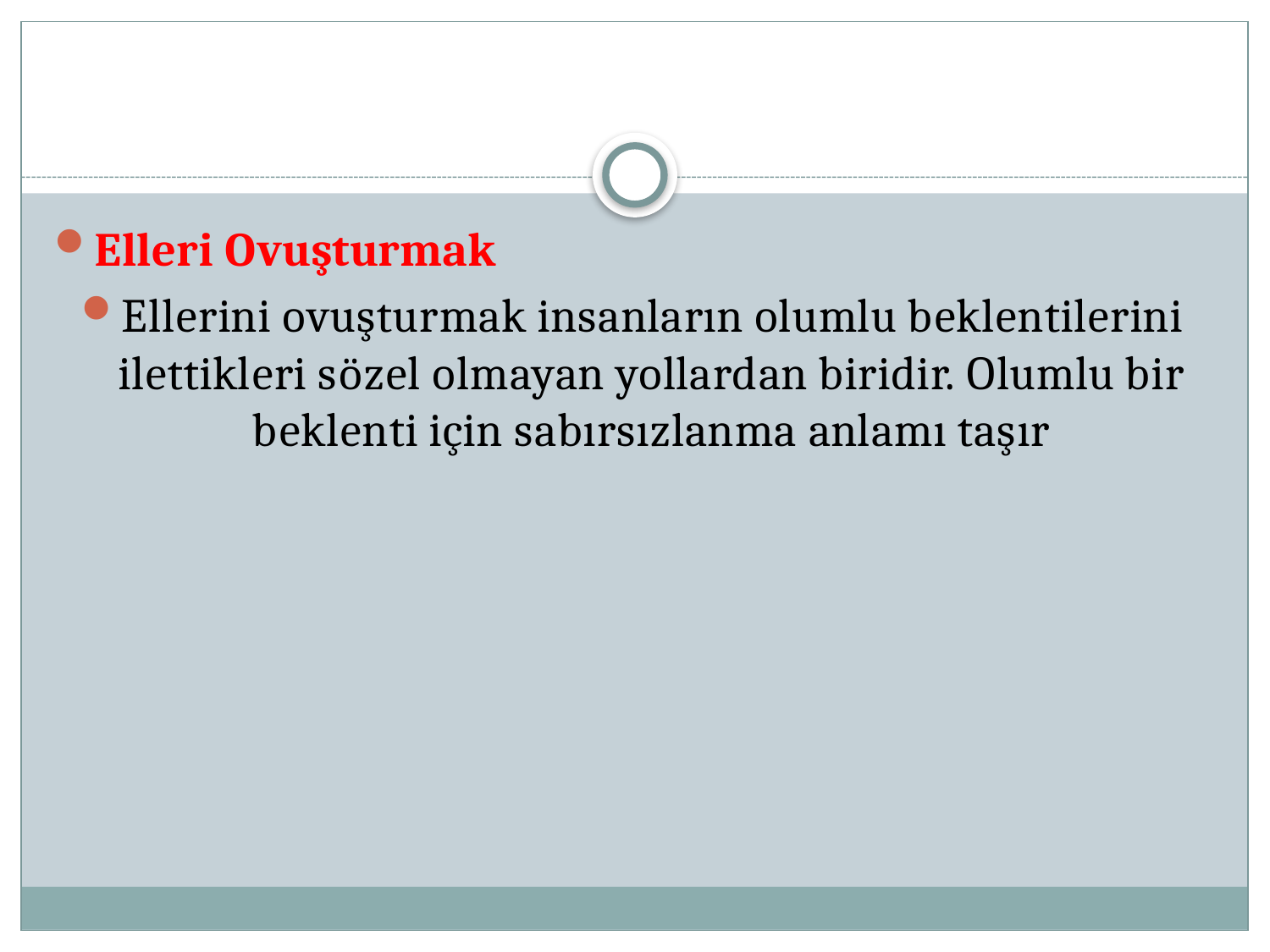

Elleri Ovuşturmak
Ellerini ovuşturmak insanların olumlu beklentilerini ilettikleri sözel olmayan yollardan biridir. Olumlu bir beklenti için sabırsızlanma anlamı taşır